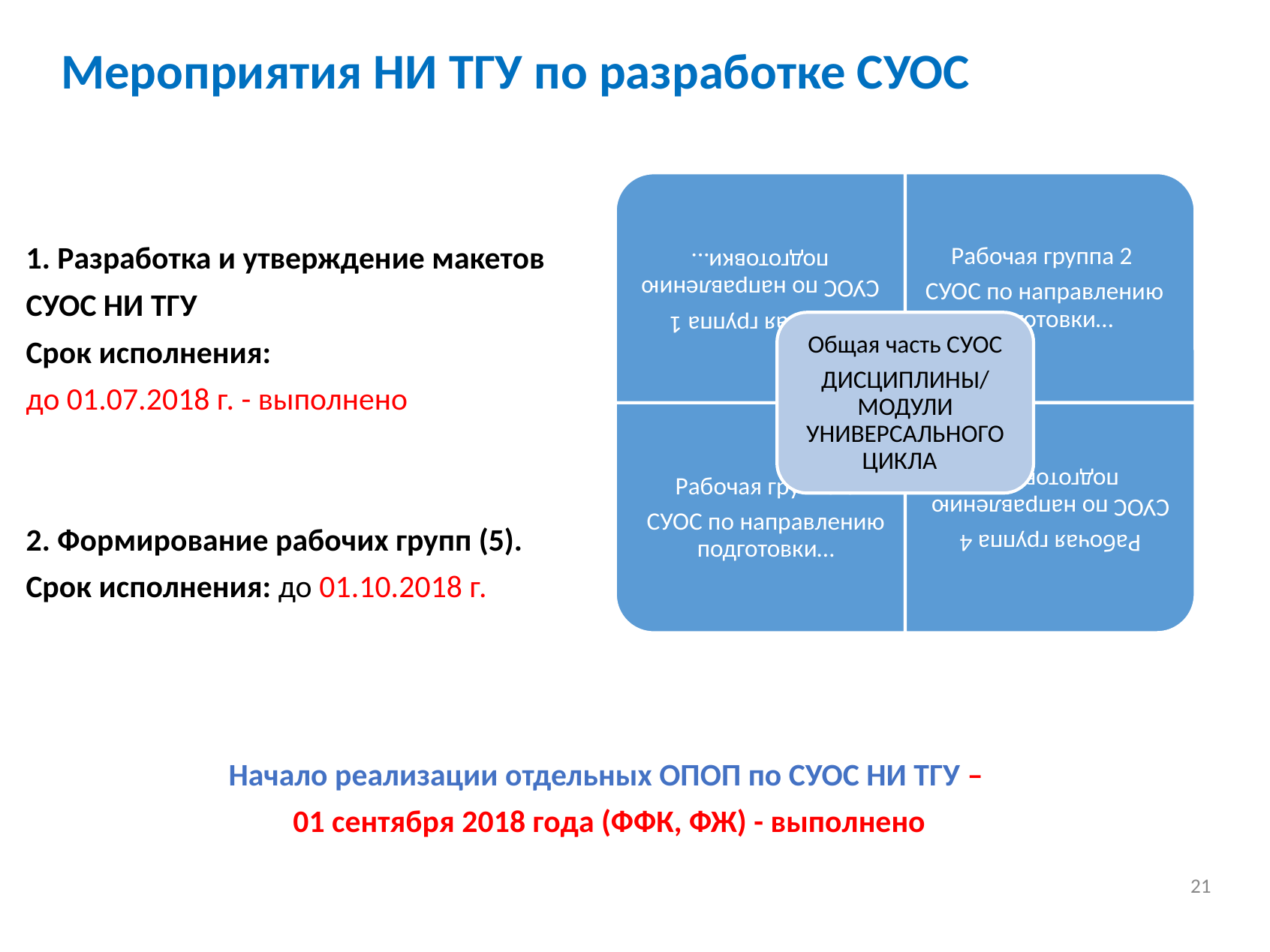

# Мероприятия НИ ТГУ по разработке СУОС

1. Разработка и утверждение макетов
СУОС НИ ТГУ
Срок исполнения:
до 01.07.2018 г. - выполнено

2. Формирование рабочих групп (5).
Срок исполнения: до 01.10.2018 г.

Начало реализации отдельных ОПОП по СУОС НИ ТГУ –
01 сентября 2018 года (ФФК, ФЖ) - выполнено

Рабочая группа 1
СУОС по направлению подготовки…
Рабочая группа 2
СУОС по направлению подготовки…
Рабочая группа 3
СУОС по направлению подготовки…
Рабочая группа 4
СУОС по направлению подготовки…
Общая часть СУОС
ДИСЦИПЛИНЫ/ МОДУЛИ УНИВЕРСАЛЬНОГО ЦИКЛА
21